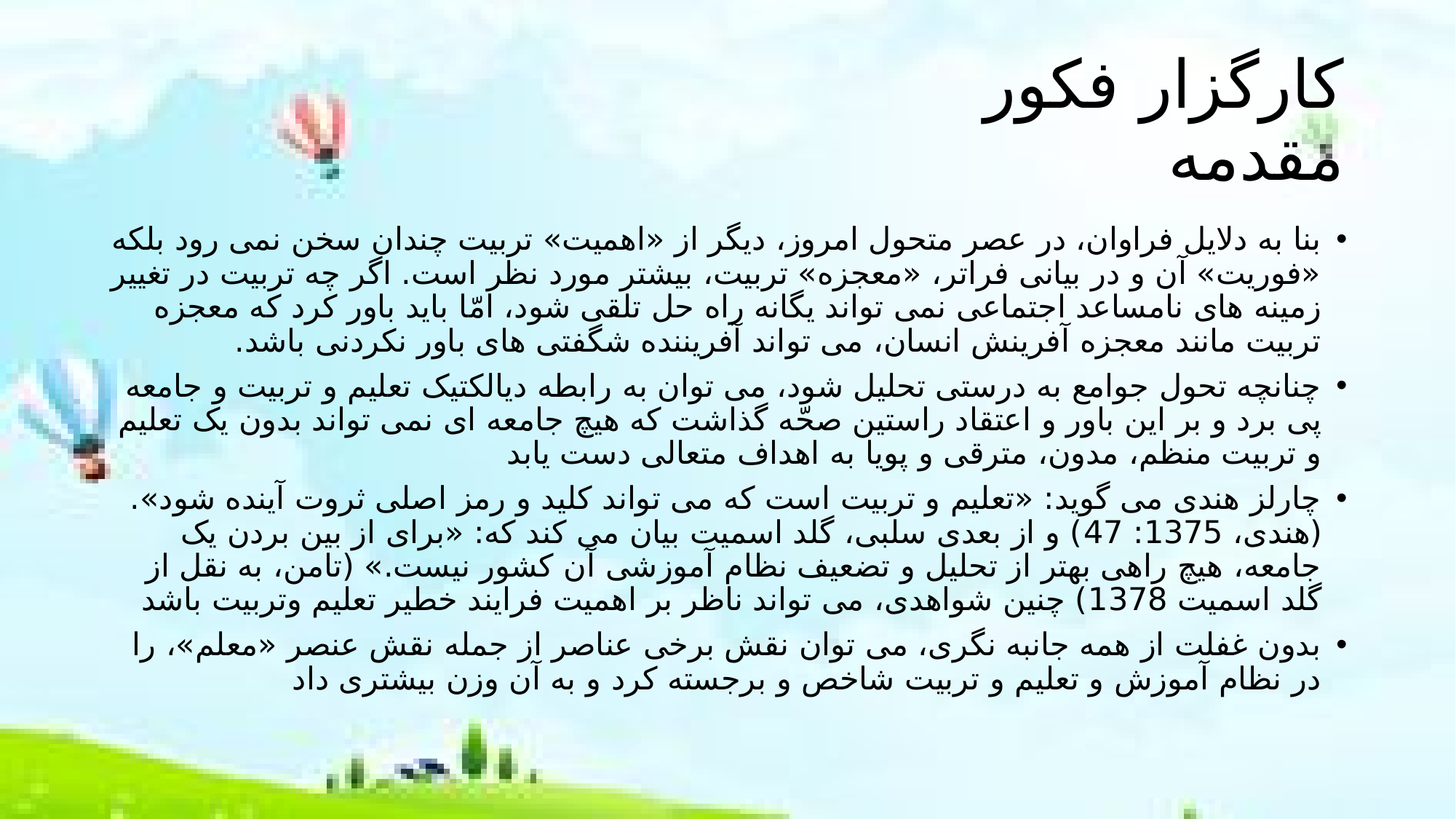

# کارگزار فکور مقدمه
بنا به دلایل فراوان، در عصر متحول امروز، دیگر از «اهمیت» تربیت چندان سخن نمی رود بلکه «فوریت» آن و در بیانی فراتر، «معجزه» تربیت، بیشتر مورد نظر است. اگر چه تربیت در تغییر زمینه های نامساعد اجتماعی نمی تواند یگانه راه حل تلقی شود، امّا باید باور کرد که معجزه تربیت مانند معجزه آفرینش انسان، می تواند آفریننده شگفتی های باور نکردنی باشد.
چنانچه تحول جوامع به درستی تحلیل شود، می توان به رابطه دیالکتیک تعلیم و تربیت و جامعه پی برد و بر این باور و اعتقاد راستین صحّه گذاشت که هیچ جامعه ای نمی تواند بدون یک تعلیم و تربیت منظم، مدون، مترقی و پویا به اهداف متعالی دست یابد
چارلز هندی می گوید: «تعلیم و تربیت است که می تواند کلید و رمز اصلی ثروت آینده شود». (هندی، 1375: 47) و از بعدی سلبی، گلد اسمیت بیان می کند که: «برای از بین بردن یک جامعه، هیچ راهی بهتر از تحلیل و تضعیف نظام آموزشی آن کشور نیست.» (تامن، به نقل از گلد اسمیت 1378) چنین شواهدی، می تواند ناظر بر اهمیت فرایند خطیر تعلیم وتربیت باشد
بدون غفلت از همه جانبه نگری، می توان نقش برخی عناصر از جمله نقش عنصر «معلم»، را در نظام آموزش و تعلیم و تربیت شاخص و برجسته کرد و به آن وزن بیشتری داد